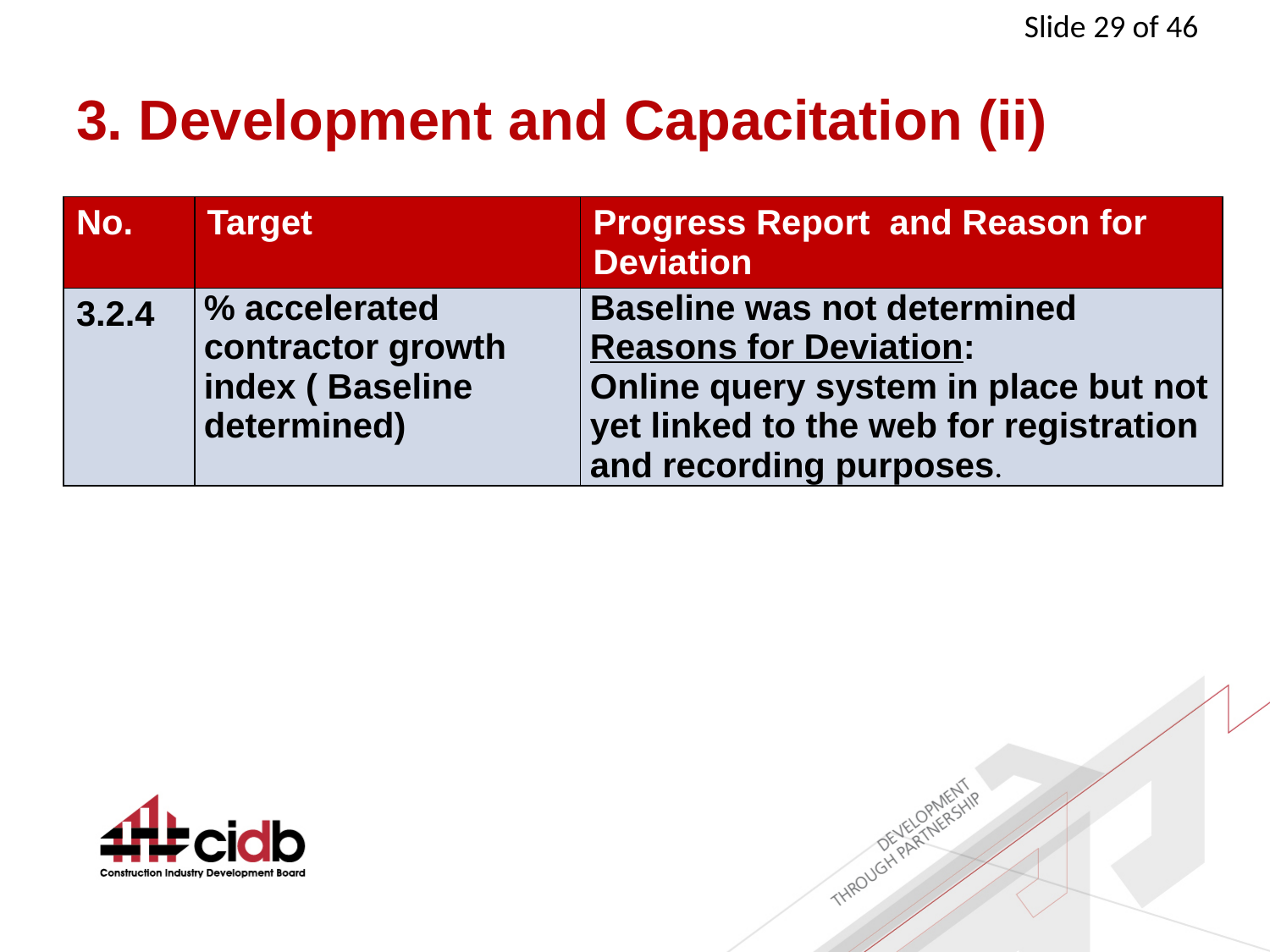

# 3. Development and Capacitation (ii)
| No. | Target | Progress Report and Reason for Deviation |
| --- | --- | --- |
| 3.2.4 | % accelerated contractor growth index ( Baseline determined) | Baseline was not determined Reasons for Deviation: Online query system in place but not yet linked to the web for registration and recording purposes. |